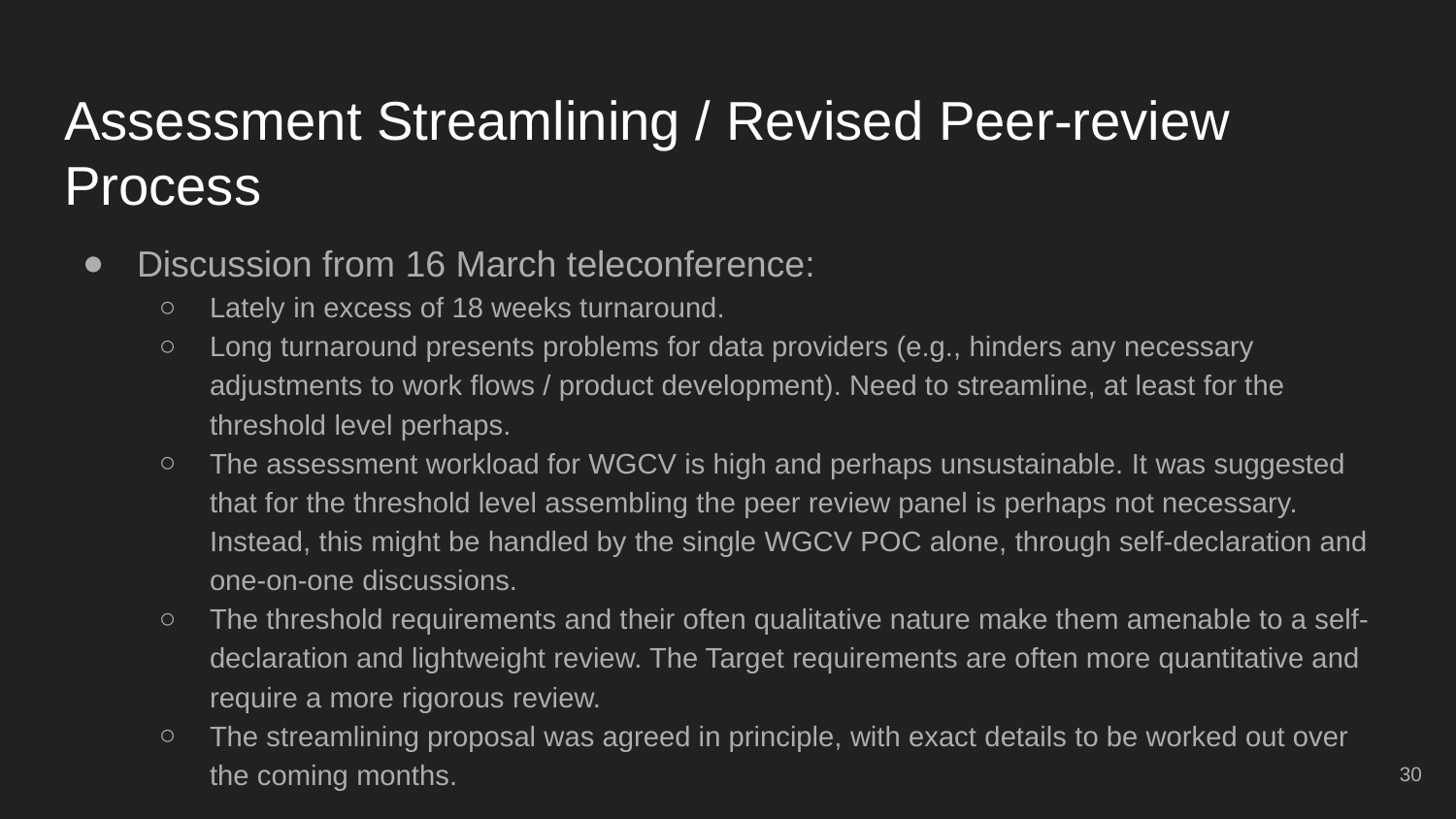

# Assessment Streamlining / Revised Peer-review Process
Discussion from 16 March teleconference:
Lately in excess of 18 weeks turnaround.
Long turnaround presents problems for data providers (e.g., hinders any necessary adjustments to work flows / product development). Need to streamline, at least for the threshold level perhaps.
The assessment workload for WGCV is high and perhaps unsustainable. It was suggested that for the threshold level assembling the peer review panel is perhaps not necessary. Instead, this might be handled by the single WGCV POC alone, through self-declaration and one-on-one discussions.
The threshold requirements and their often qualitative nature make them amenable to a self-declaration and lightweight review. The Target requirements are often more quantitative and require a more rigorous review.
The streamlining proposal was agreed in principle, with exact details to be worked out over the coming months.
30